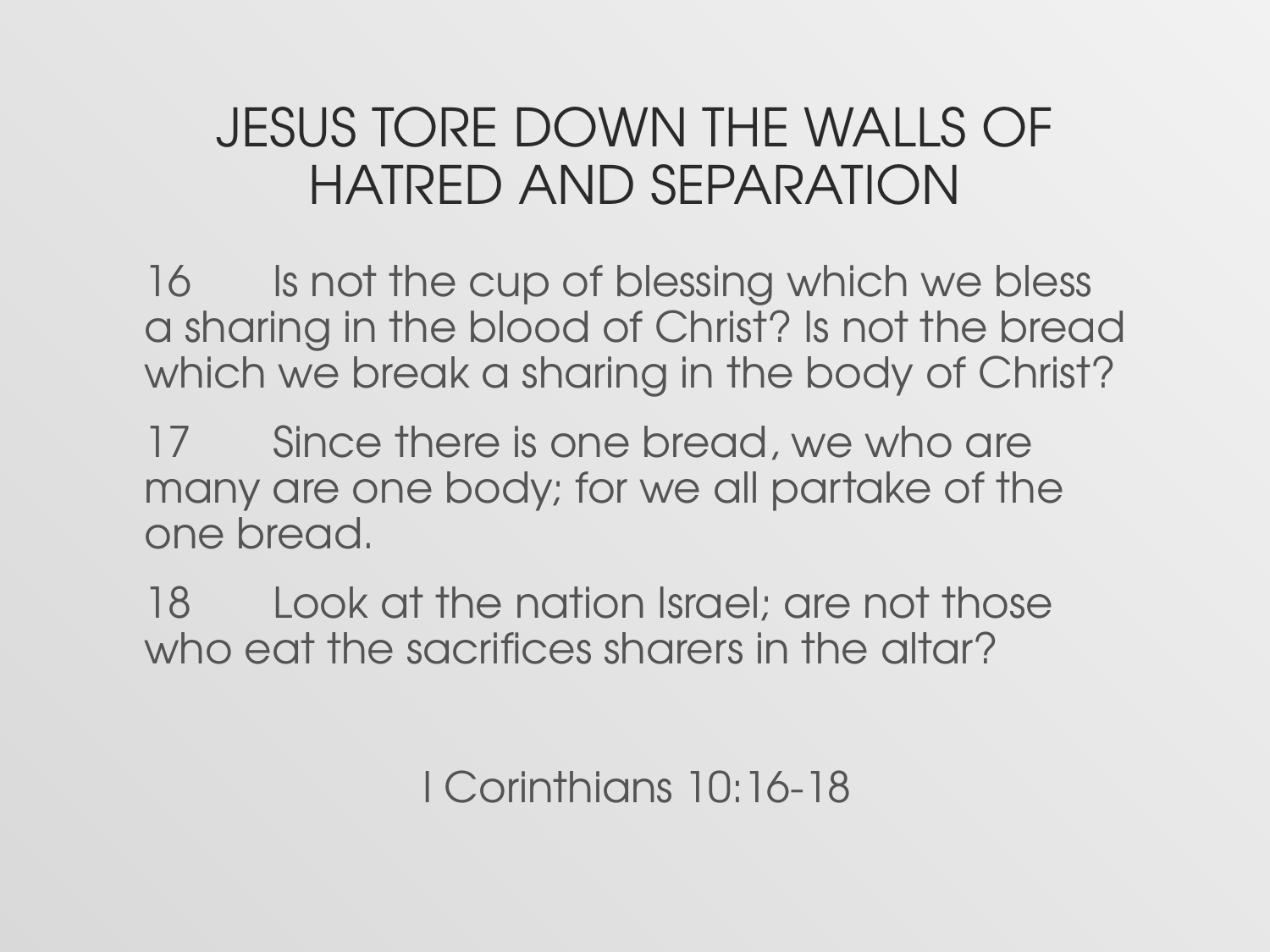

# Jesus tore down the walls of hatred and separation
16       Is not the cup of blessing which we bless a sharing in the blood of Christ? Is not the bread which we break a sharing in the body of Christ?
17       Since there is one bread, we who are many are one body; for we all partake of the one bread.
18       Look at the nation Israel; are not those who eat the sacrifices sharers in the altar?

I Corinthians 10:16-18